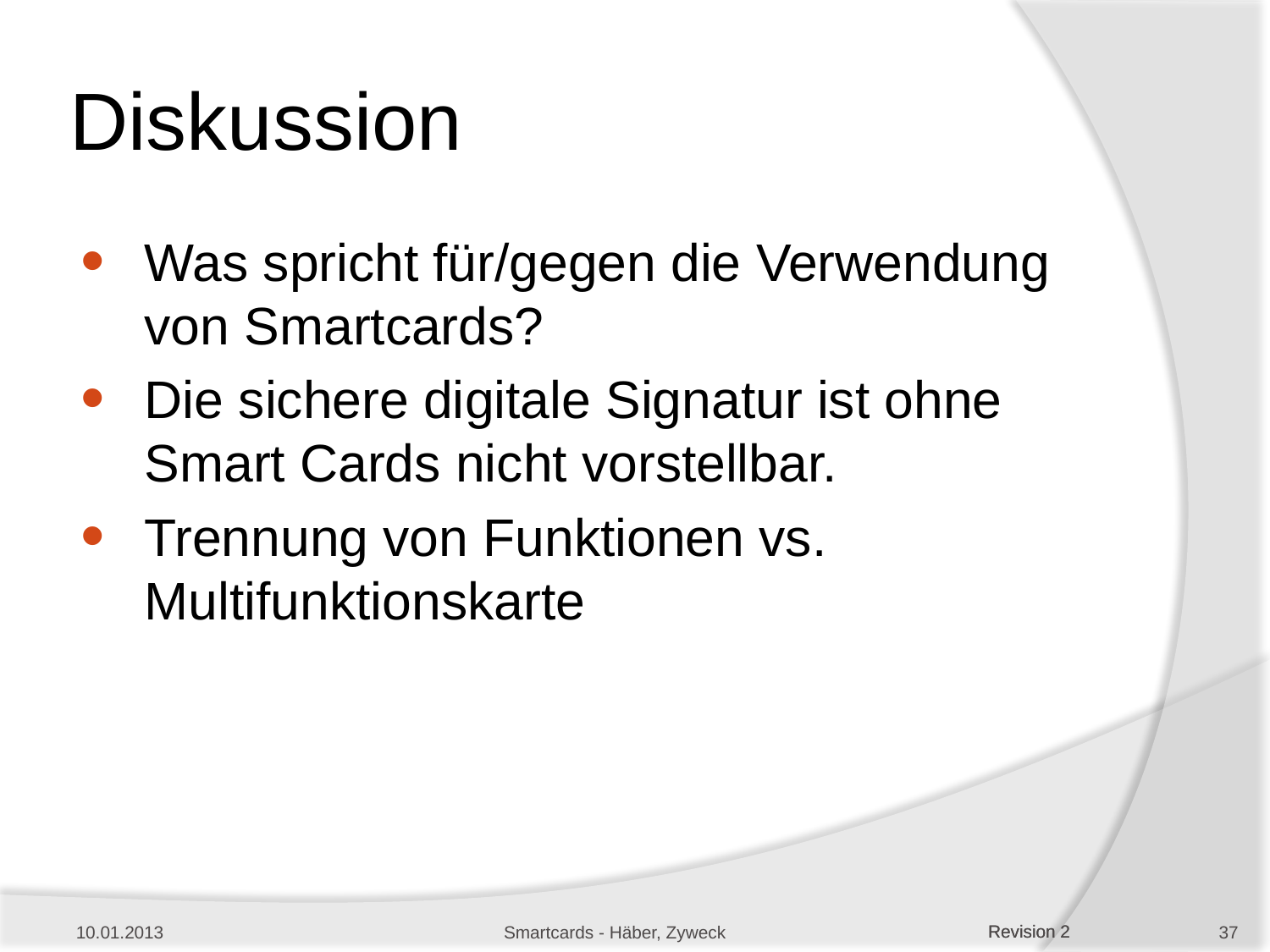

# Diskussion
Was spricht für/gegen die Verwendung von Smartcards?
Die sichere digitale Signatur ist ohne Smart Cards nicht vorstellbar.
Trennung von Funktionen vs. Multifunktionskarte

10.01.2013
Smartcards - Häber, Zyweck
37